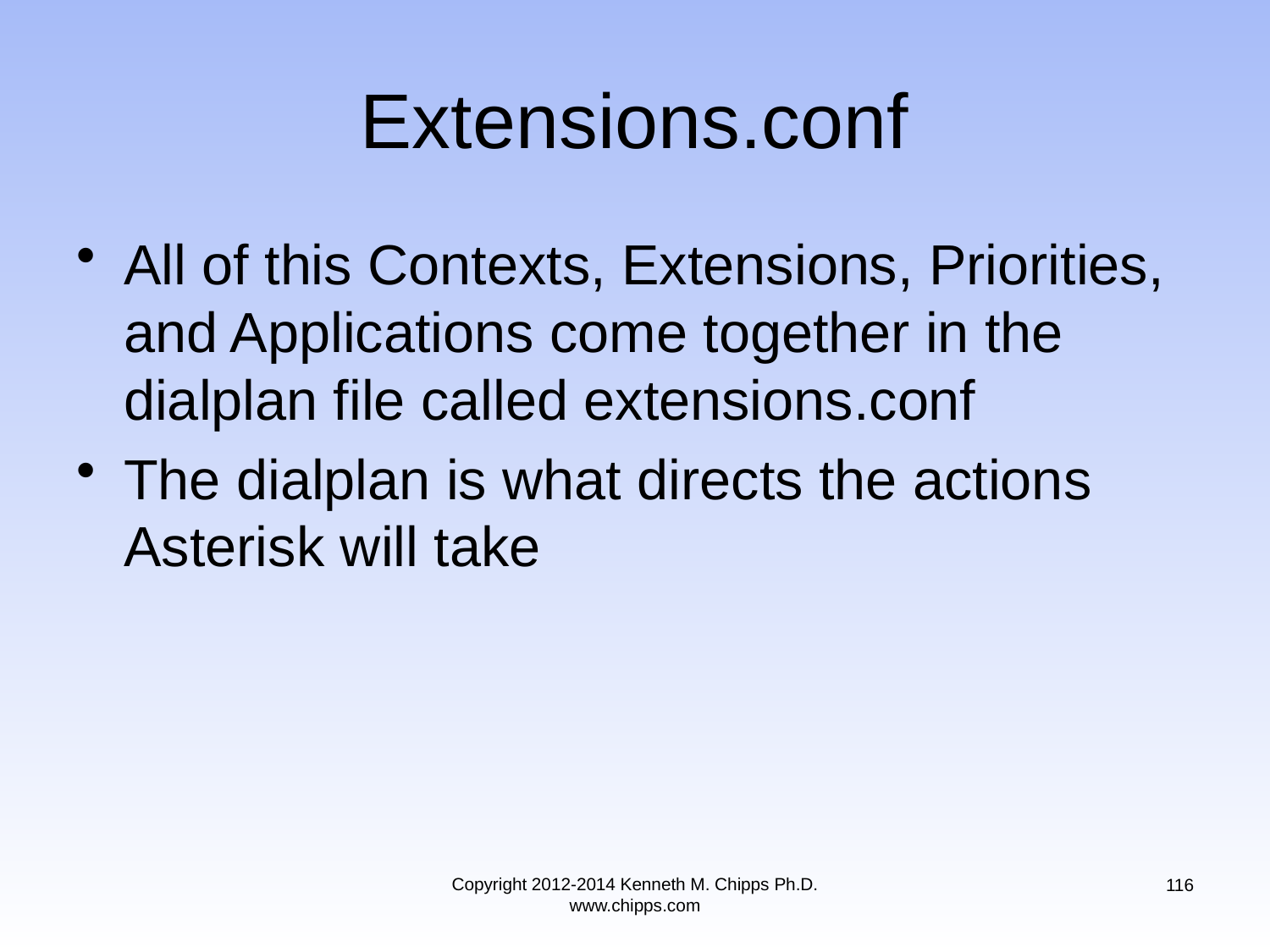

# Extensions.conf
All of this Contexts, Extensions, Priorities, and Applications come together in the dialplan file called extensions.conf
The dialplan is what directs the actions Asterisk will take
Copyright 2012-2014 Kenneth M. Chipps Ph.D. www.chipps.com
116